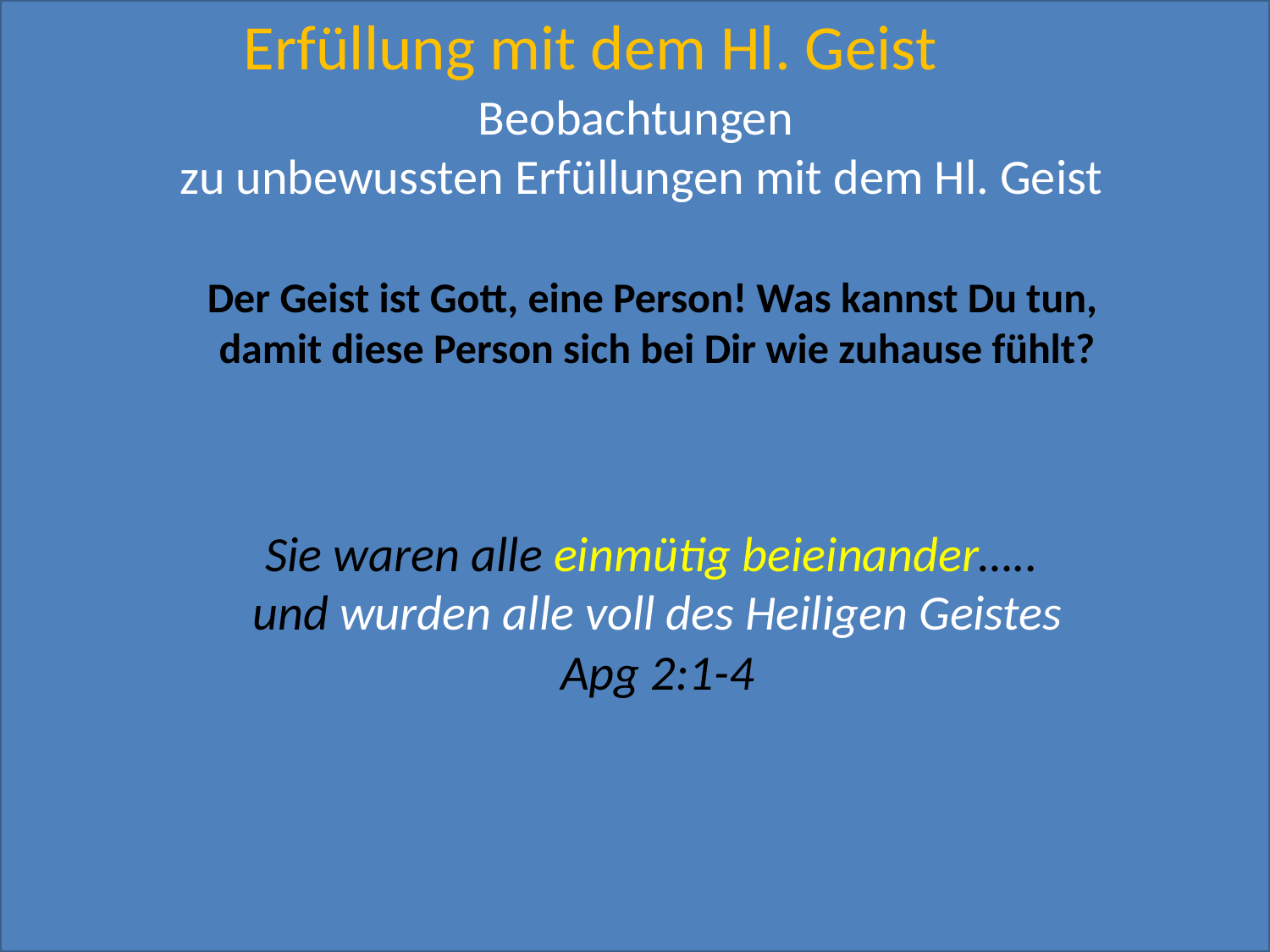

Erfüllung mit dem Hl. Geist
Beobachtungen
zu unbewussten Erfüllungen mit dem Hl. Geist
Der Geist ist Gott, eine Person! Was kannst Du tun,
damit diese Person sich bei Dir wie zuhause fühlt?
Sie waren alle einmütig beieinander…..
und wurden alle voll des Heiligen Geistes
Apg 2:1-4